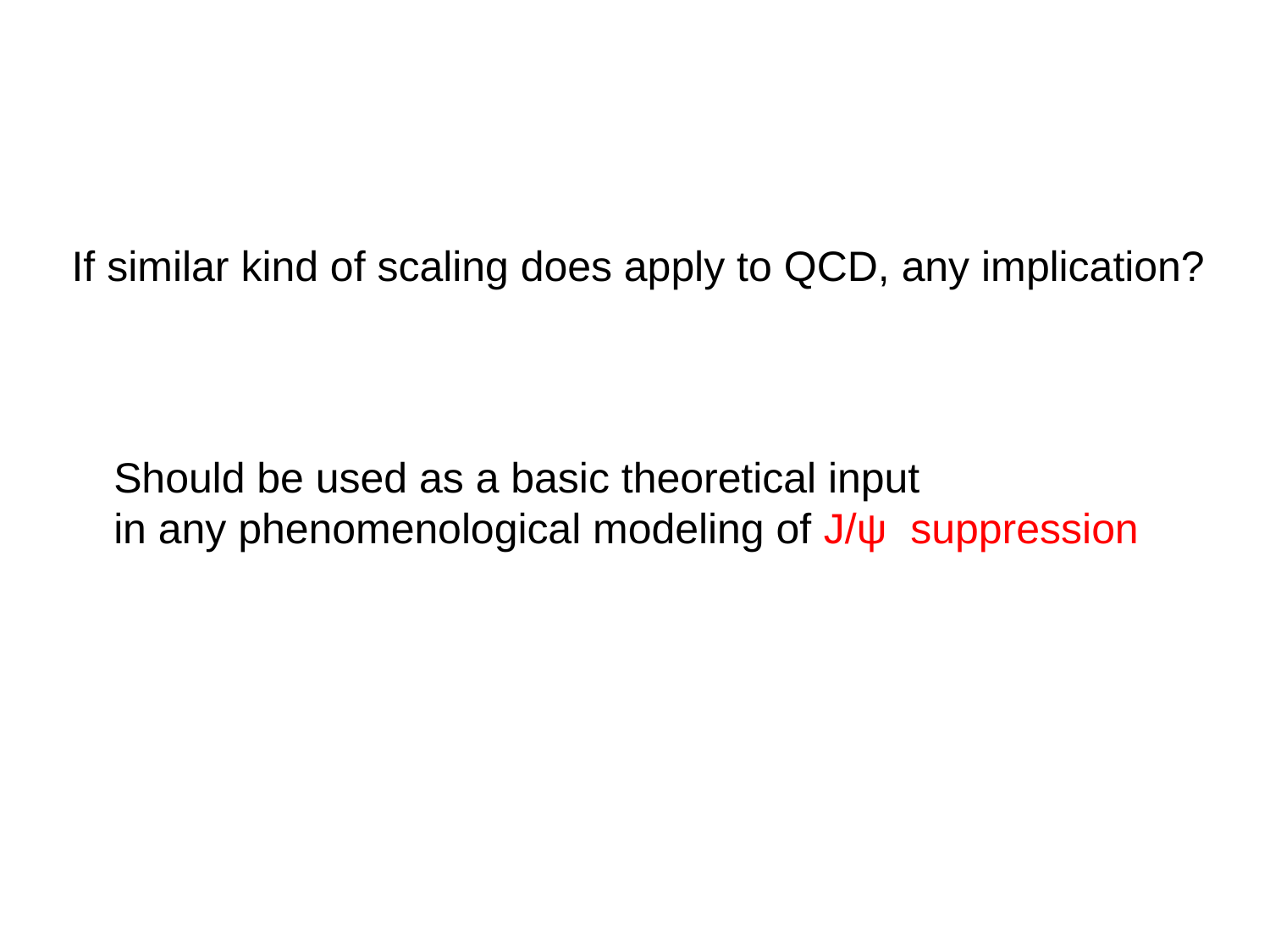

If similar kind of scaling does apply to QCD, any implication?
Should be used as a basic theoretical input
in any phenomenological modeling of J/ψ  suppression